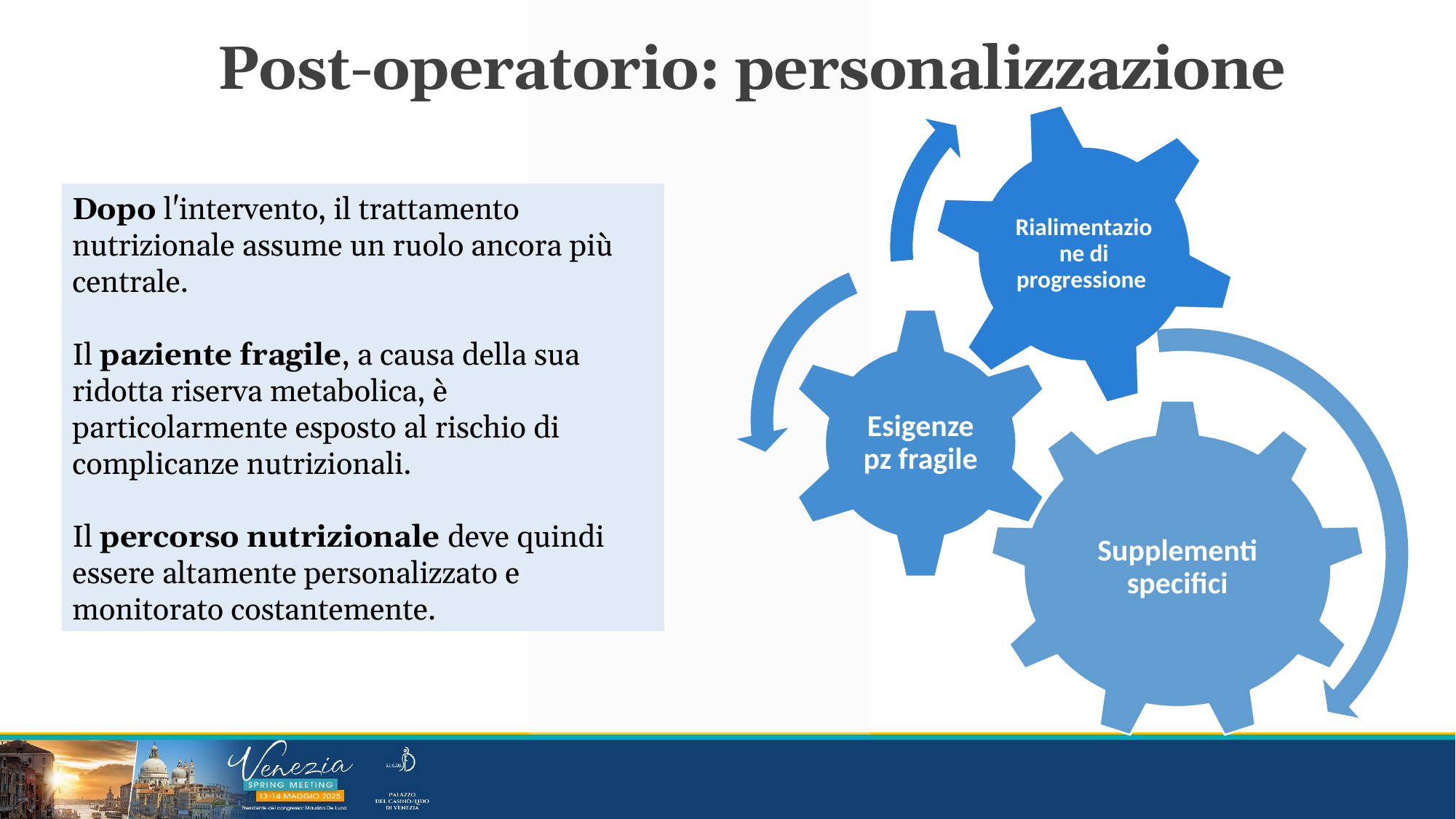

Post-operatorio: personalizzazione
Supplementi specifici
Esigenze pz fragile
Rialimentazione di progressione
Dopo l'intervento, il trattamento nutrizionale assume un ruolo ancora più centrale.

Il paziente fragile, a causa della sua ridotta riserva metabolica, è particolarmente esposto al rischio di complicanze nutrizionali.

Il percorso nutrizionale deve quindi essere altamente personalizzato e monitorato costantemente.